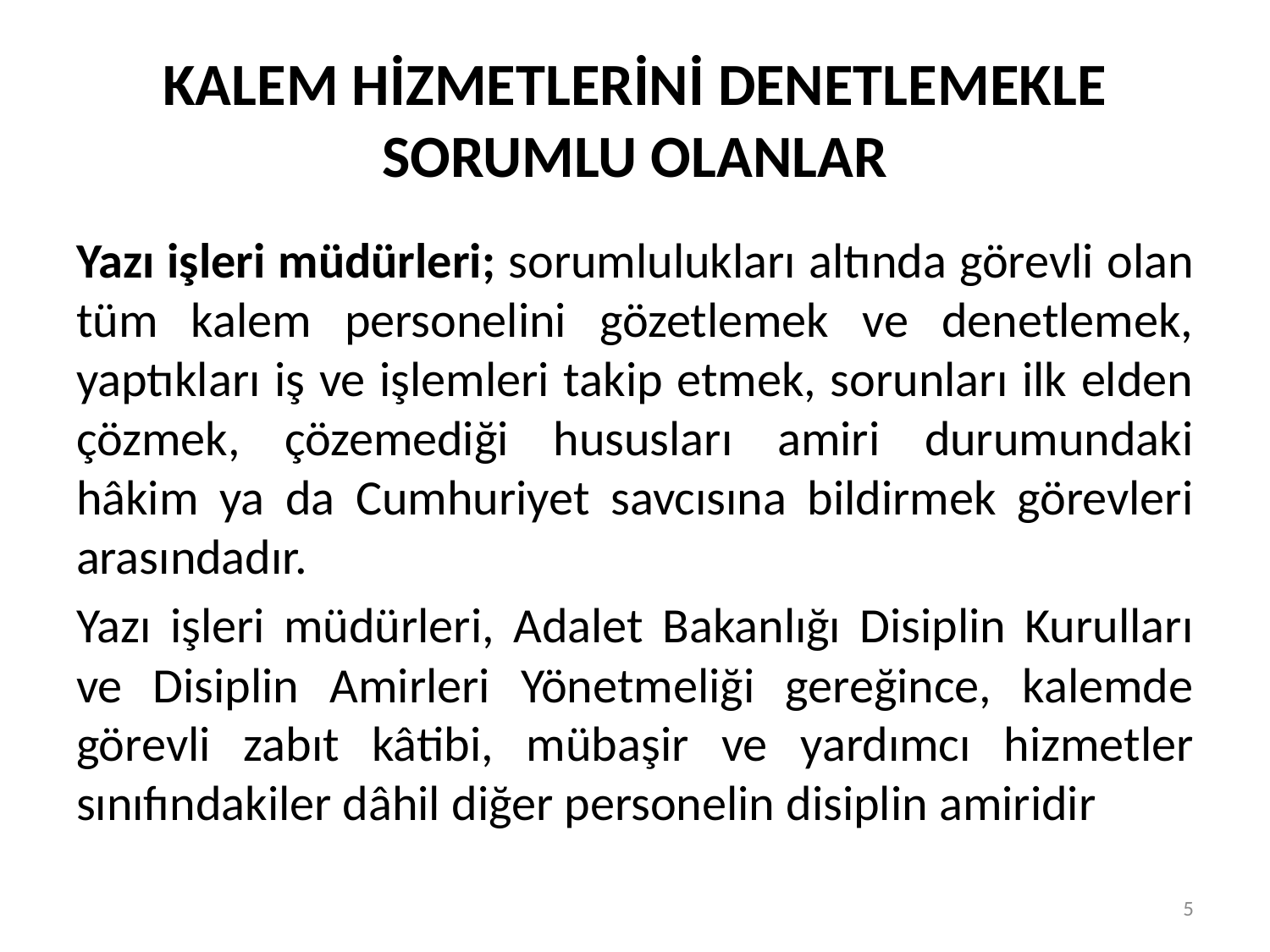

# KALEM HİZMETLERİNİ DENETLEMEKLE SORUMLU OLANLAR
Yazı işleri müdürleri; sorumlulukları altında görevli olan tüm kalem personelini gözetlemek ve denetlemek, yaptıkları iş ve işlemleri takip etmek, sorunları ilk elden çözmek, çözemediği hususları amiri durumundaki hâkim ya da Cumhuriyet savcısına bildirmek görevleri arasındadır.
Yazı işleri müdürleri, Adalet Bakanlığı Disiplin Kurulları ve Disiplin Amirleri Yönetmeliği gereğince, kalemde görevli zabıt kâtibi, mübaşir ve yardımcı hizmetler sınıfındakiler dâhil diğer personelin disiplin amiridir
5